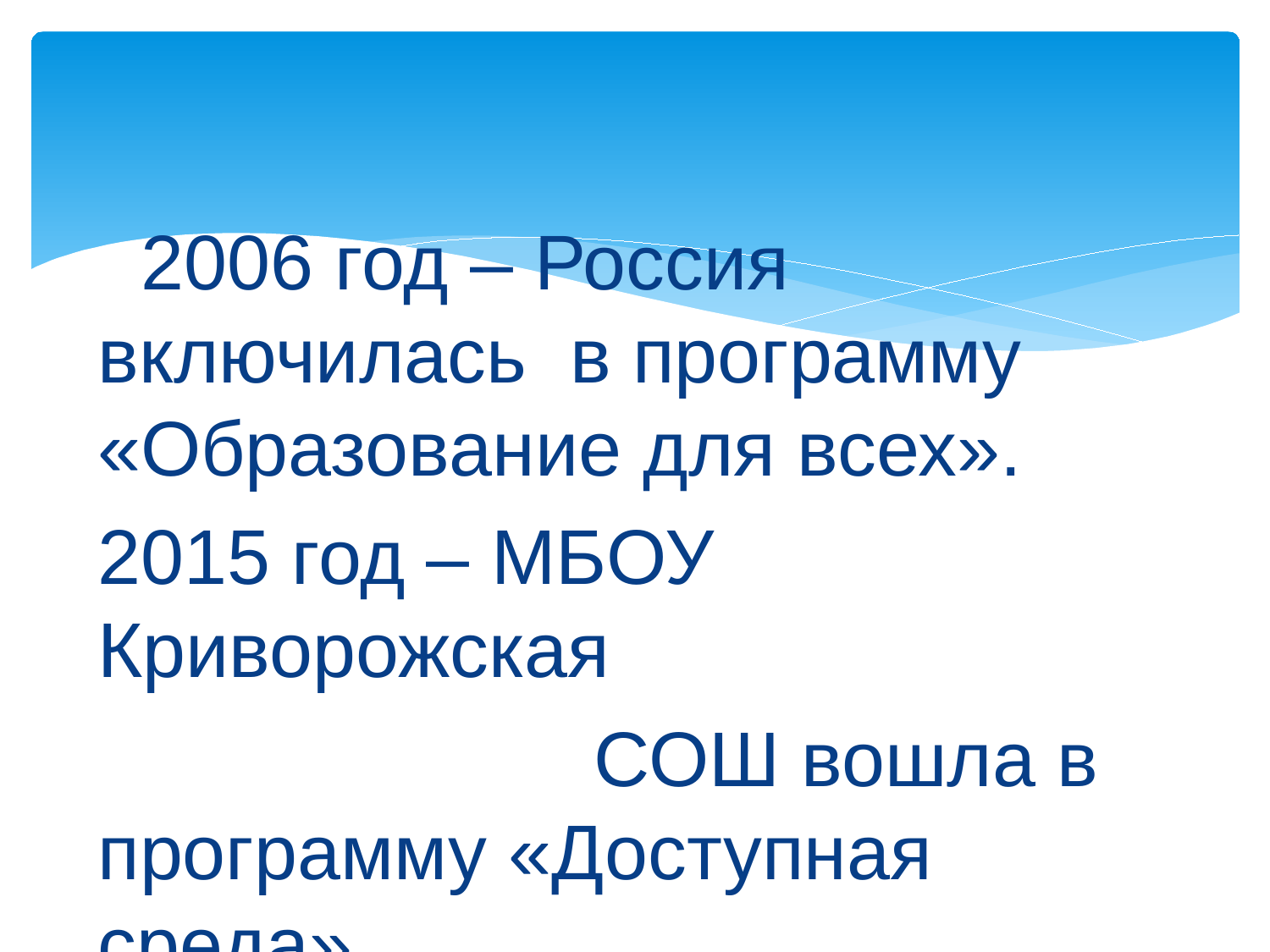

#
  2006 год – Россия включилась  в программу «Образование для всех».
2015 год – МБОУ Криворожская
                       СОШ вошла в программу «Доступная среда».